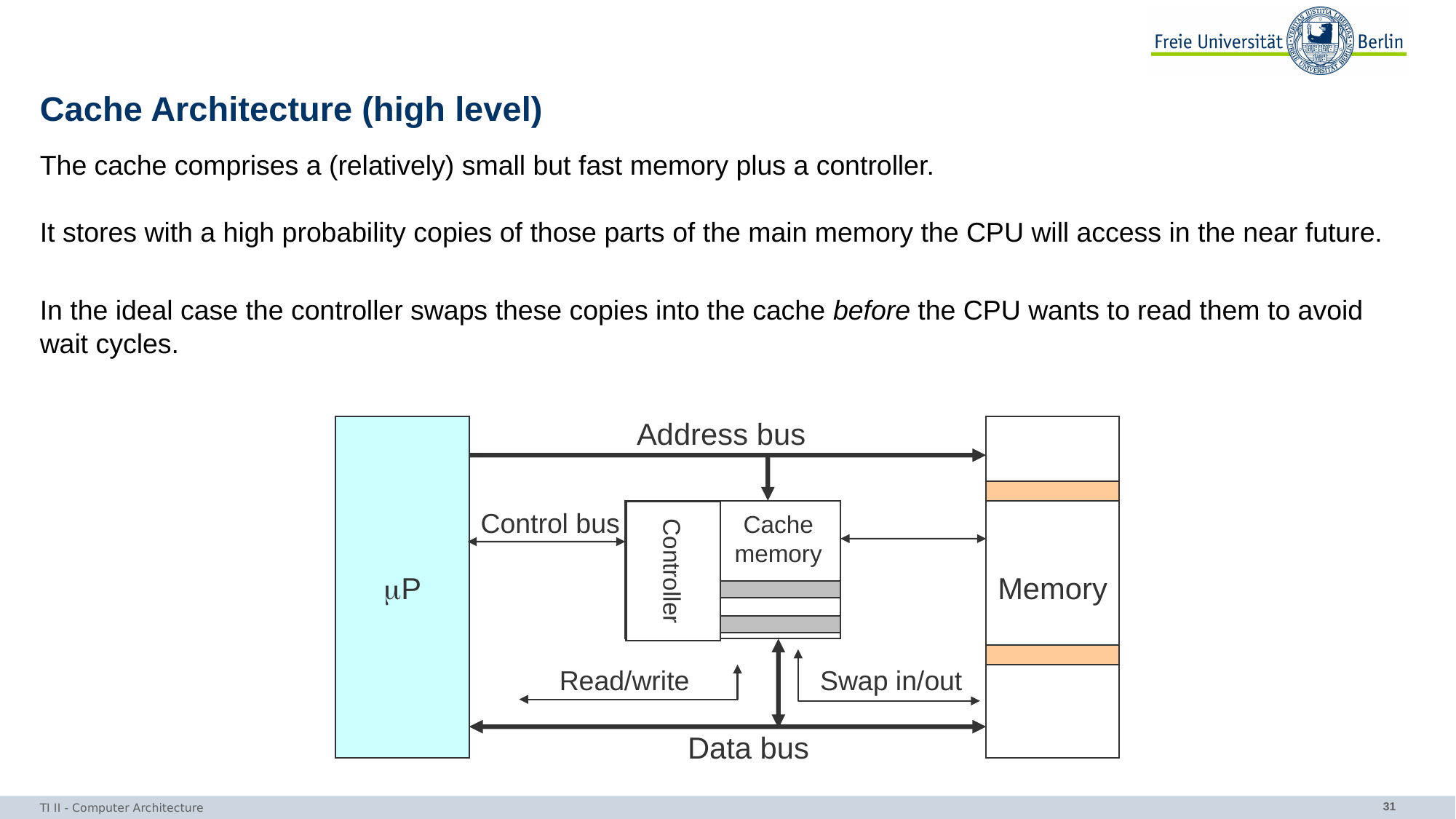

# Cache Architecture (high level)
The cache comprises a (relatively) small but fast memory plus a controller.

It stores with a high probability copies of those parts of the main memory the CPU will access in the near future.

In the ideal case the controller swaps these copies into the cache before the CPU wants to read them to avoid wait cycles.
Address bus
μP
Memory

Control bus

Cache
memory
Controller

Read/write
Swap in/out

Data bus

TI II - Computer Architecture